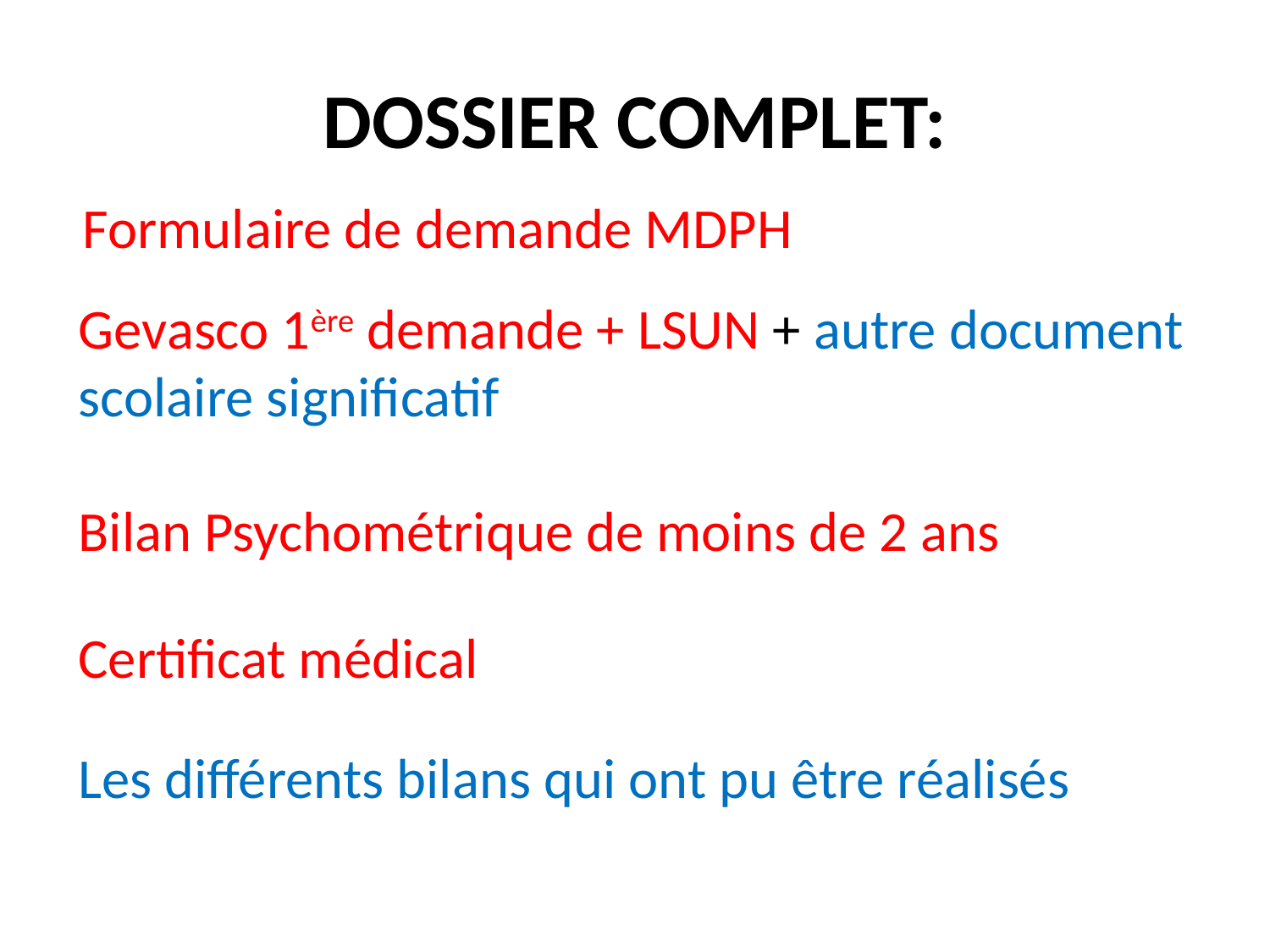

# DOSSIER COMPLET:
Formulaire de demande MDPH
Gevasco 1ère demande + LSUN + autre document scolaire significatif

Bilan Psychométrique de moins de 2 ans

Certificat médical
Les différents bilans qui ont pu être réalisés